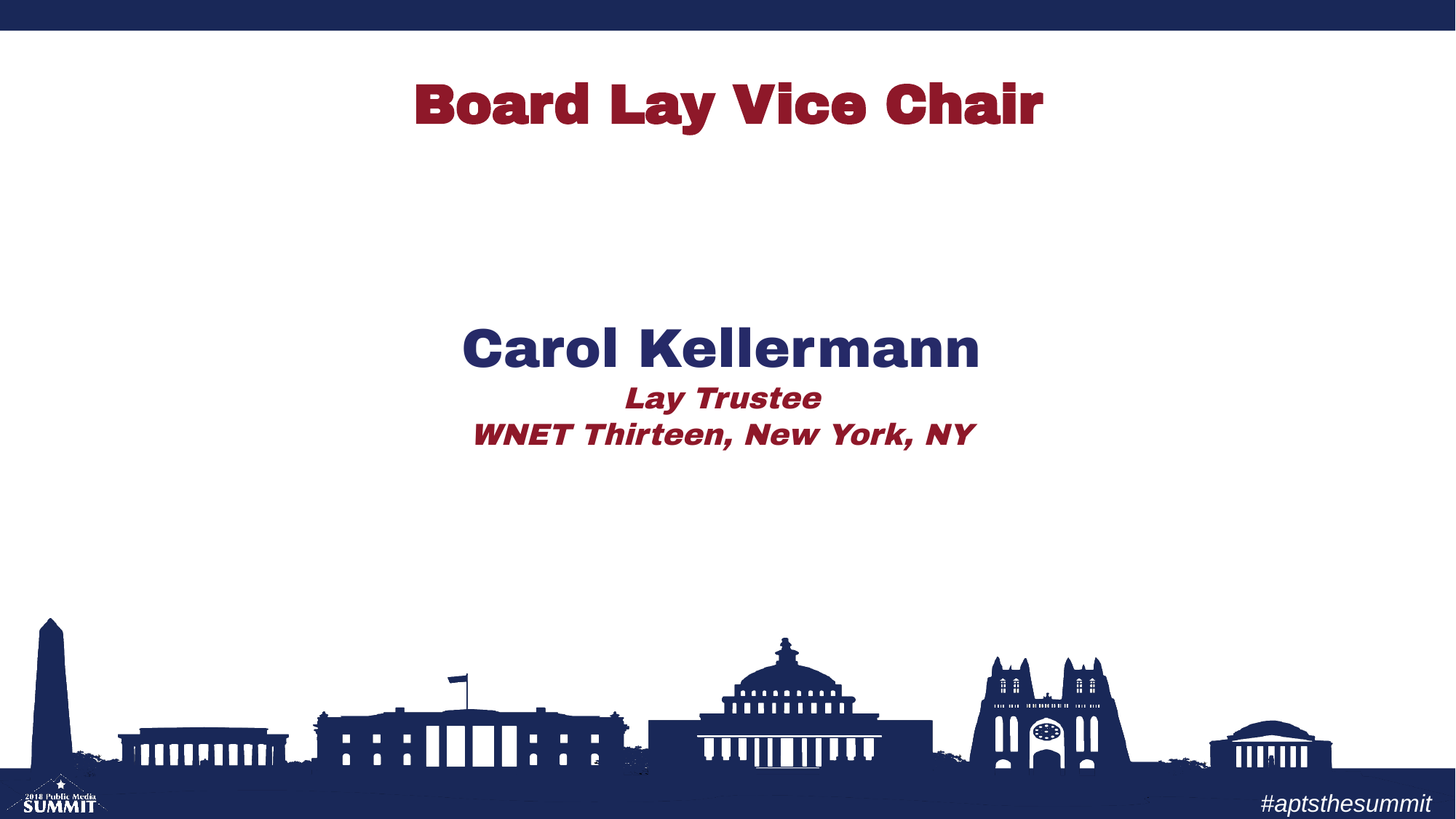

Board Lay Vice Chair
# Carol Kellermann Lay Trustee WNET Thirteen, New York, NY